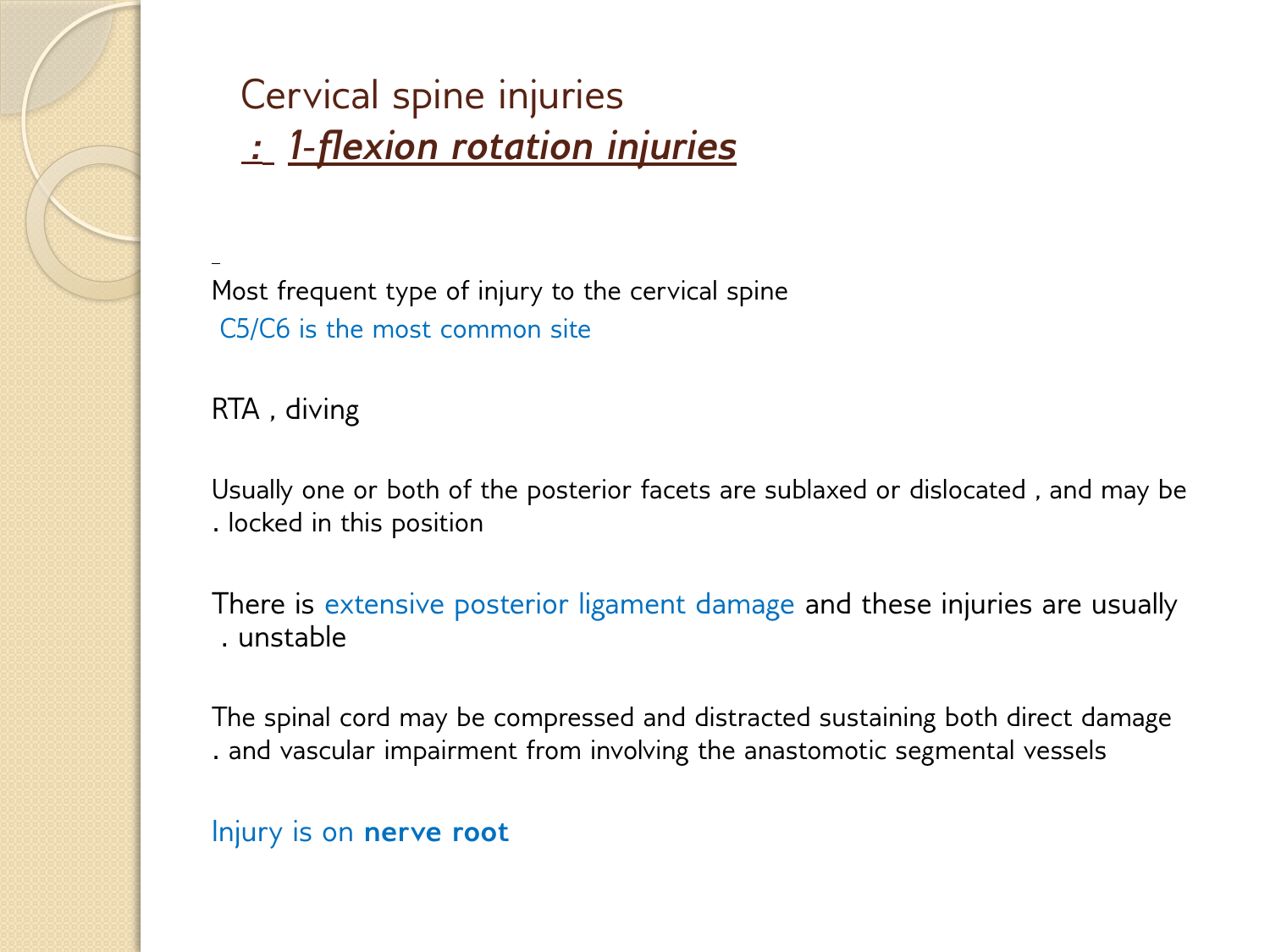

# Cervical spine injuries 1-flexion rotation injuries :

Most frequent type of injury to the cervical spine
C5/C6 is the most common site

RTA , diving

Usually one or both of the posterior facets are sublaxed or dislocated , and may be locked in this position .

There is extensive posterior ligament damage and these injuries are usually unstable .

The spinal cord may be compressed and distracted sustaining both direct damage and vascular impairment from involving the anastomotic segmental vessels .

Injury is on nerve root